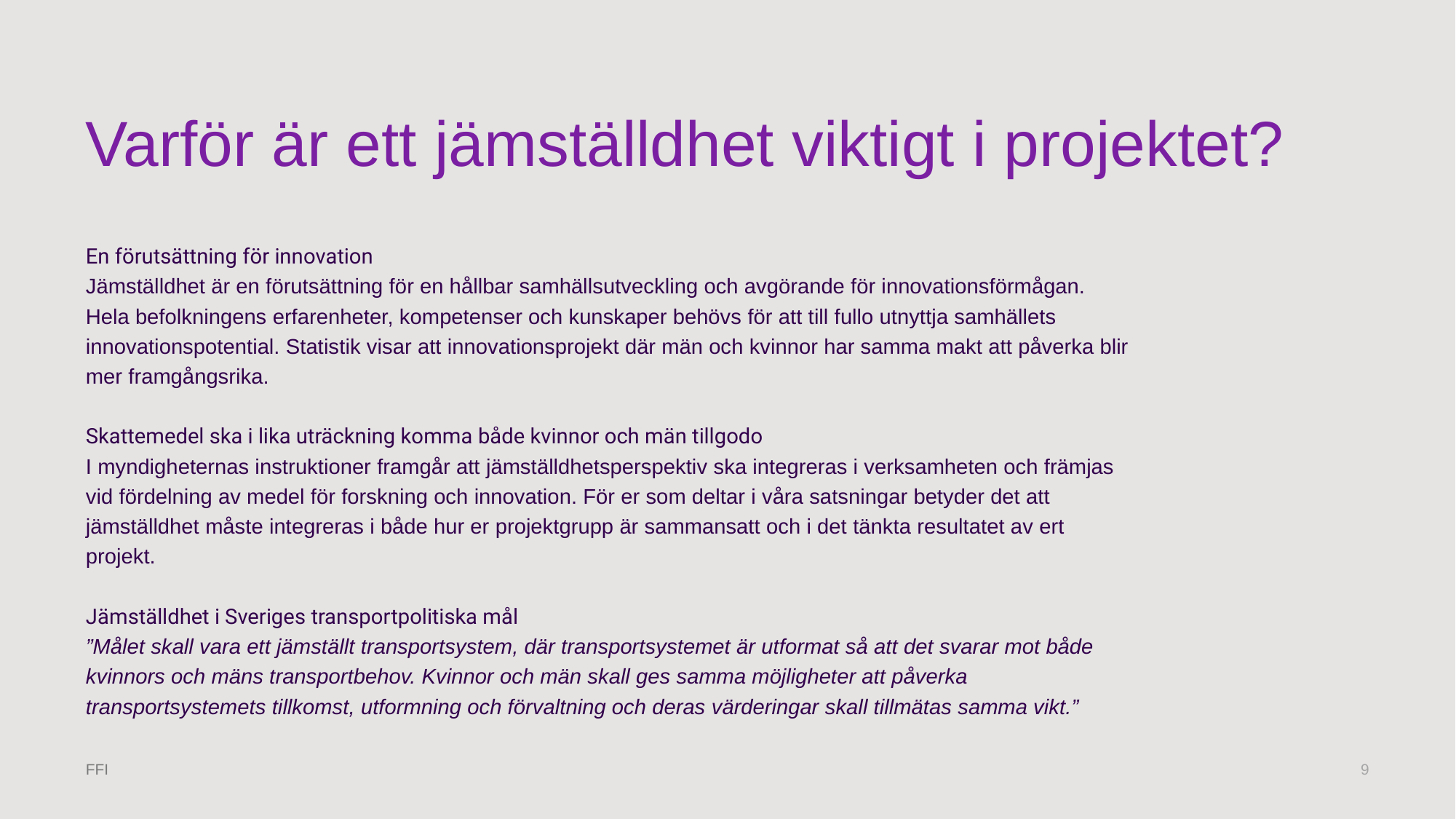

# Varför är ett jämställdhet viktigt i projektet?
En förutsättning för innovation
Jämställdhet är en förutsättning för en hållbar samhällsutveckling och avgörande för innovationsförmågan.
Hela befolkningens erfarenheter, kompetenser och kunskaper behövs för att till fullo utnyttja samhällets innovationspotential. Statistik visar att innovationsprojekt där män och kvinnor har samma makt att påverka blir mer framgångsrika.
Skattemedel ska i lika uträckning komma både kvinnor och män tillgodo
I myndigheternas instruktioner framgår att jämställdhetsperspektiv ska integreras i verksamheten och främjas vid fördelning av medel för forskning och innovation. För er som deltar i våra satsningar betyder det att jämställdhet måste integreras i både hur er projektgrupp är sammansatt och i det tänkta resultatet av ert projekt.
Jämställdhet i Sveriges transportpolitiska mål
”Målet skall vara ett jämställt transportsystem, där transportsystemet är utformat så att det svarar mot både kvinnors och mäns transportbehov. Kvinnor och män skall ges samma möjligheter att påverka transportsystemets tillkomst, utformning och förvaltning och deras värderingar skall tillmätas samma vikt.”
9